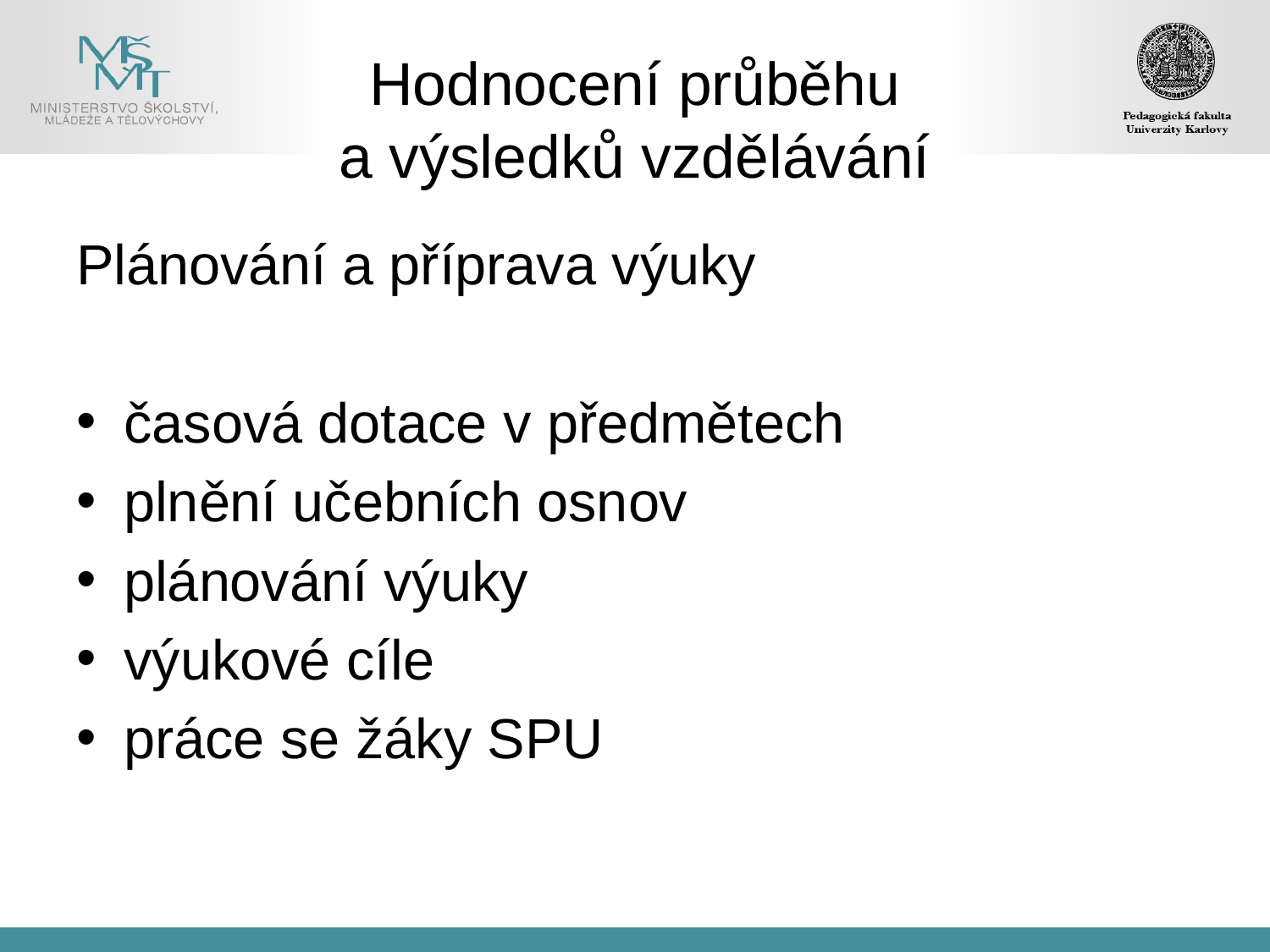

# Hodnocení průběhu a výsledků vzdělávání
Plánování a příprava výuky

časová dotace v předmětech
plnění učebních osnov
plánování výuky
výukové cíle
práce se žáky SPU